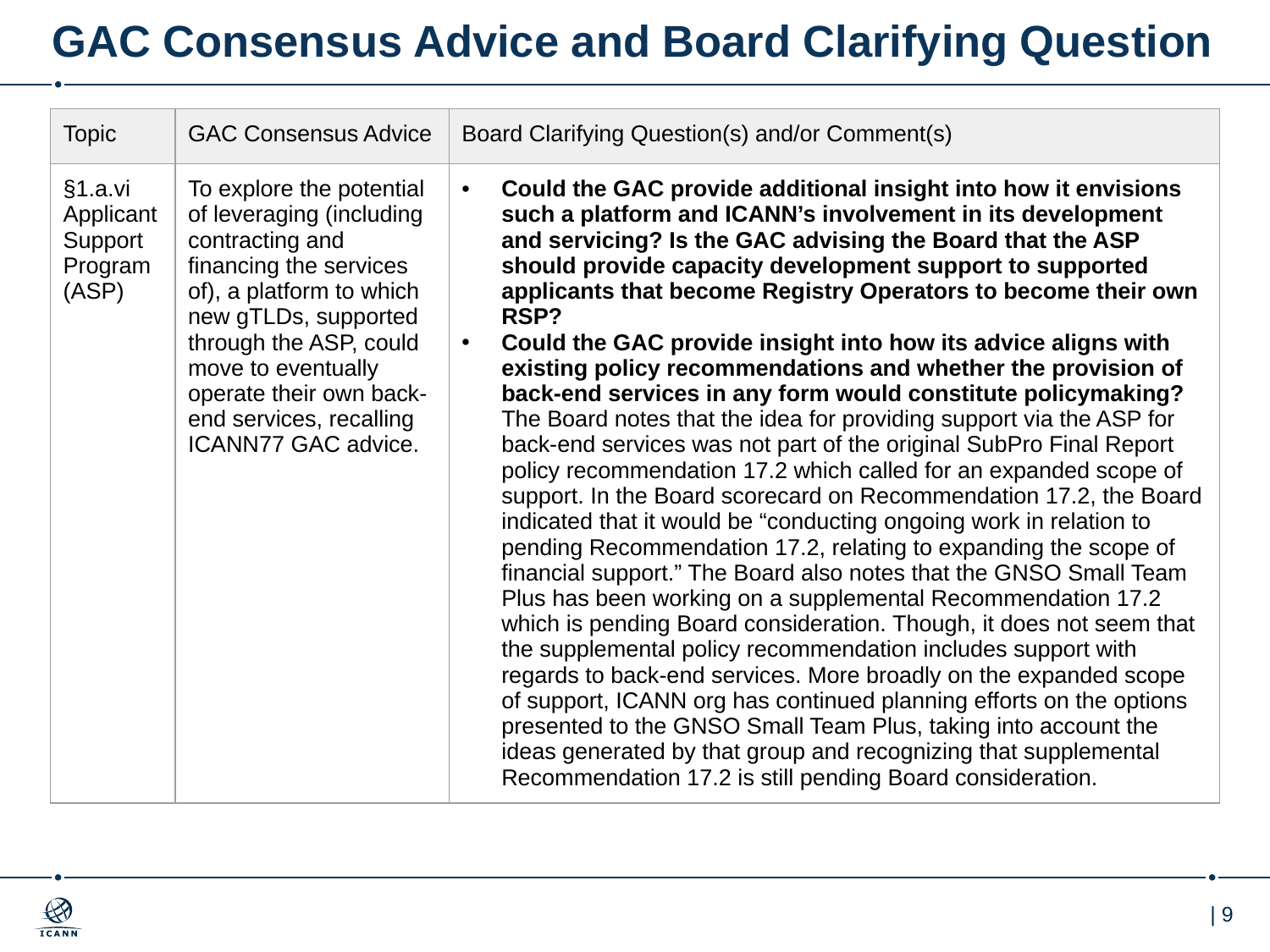

# GAC Consensus Advice and Board Clarifying Question
| Topic | GAC Consensus Advice | Board Clarifying Question(s) and/or Comment(s) |
| --- | --- | --- |
| §1.a.vi Applicant Support Program (ASP) | To explore the potential of leveraging (including contracting and financing the services of), a platform to which new gTLDs, supported through the ASP, could move to eventually operate their own back-end services, recalling ICANN77 GAC advice. | Could the GAC provide additional insight into how it envisions such a platform and ICANN’s involvement in its development and servicing? Is the GAC advising the Board that the ASP should provide capacity development support to supported applicants that become Registry Operators to become their own RSP? Could the GAC provide insight into how its advice aligns with existing policy recommendations and whether the provision of back-end services in any form would constitute policymaking? The Board notes that the idea for providing support via the ASP for back-end services was not part of the original SubPro Final Report policy recommendation 17.2 which called for an expanded scope of support. In the Board scorecard on Recommendation 17.2, the Board indicated that it would be “conducting ongoing work in relation to pending Recommendation 17.2, relating to expanding the scope of financial support.” The Board also notes that the GNSO Small Team Plus has been working on a supplemental Recommendation 17.2 which is pending Board consideration. Though, it does not seem that the supplemental policy recommendation includes support with regards to back-end services. More broadly on the expanded scope of support, ICANN org has continued planning efforts on the options presented to the GNSO Small Team Plus, taking into account the ideas generated by that group and recognizing that supplemental Recommendation 17.2 is still pending Board consideration. |